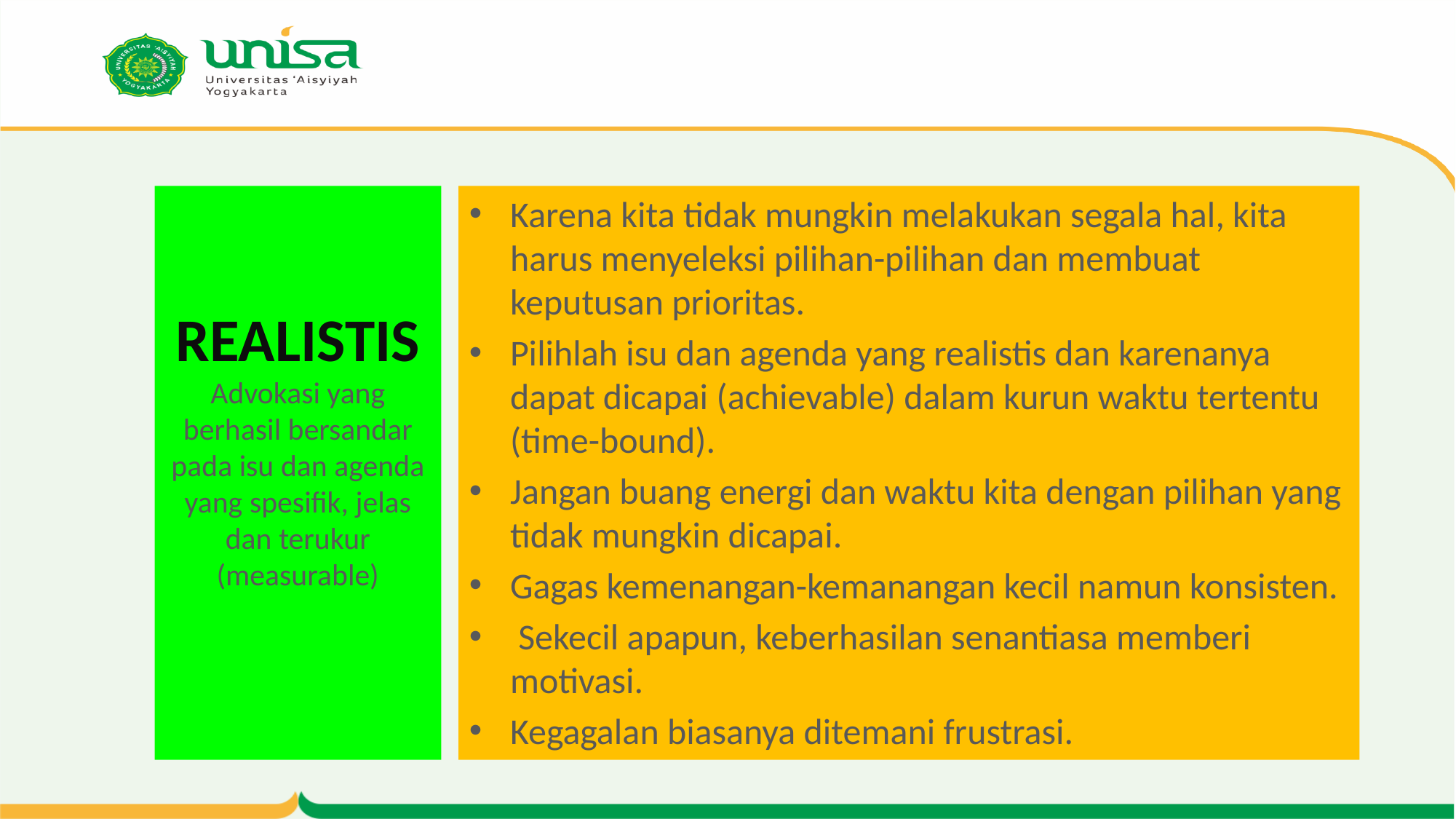

Karena kita tidak mungkin melakukan segala hal, kita harus menyeleksi pilihan-pilihan dan membuat keputusan prioritas.
Pilihlah isu dan agenda yang realistis dan karenanya dapat dicapai (achievable) dalam kurun waktu tertentu (time-bound).
Jangan buang energi dan waktu kita dengan pilihan yang tidak mungkin dicapai.
Gagas kemenangan-kemanangan kecil namun konsisten.
 Sekecil apapun, keberhasilan senantiasa memberi motivasi.
Kegagalan biasanya ditemani frustrasi.
# REALISTIS Advokasi yang berhasil bersandar pada isu dan agenda yang spesifik, jelas dan terukur (measurable)